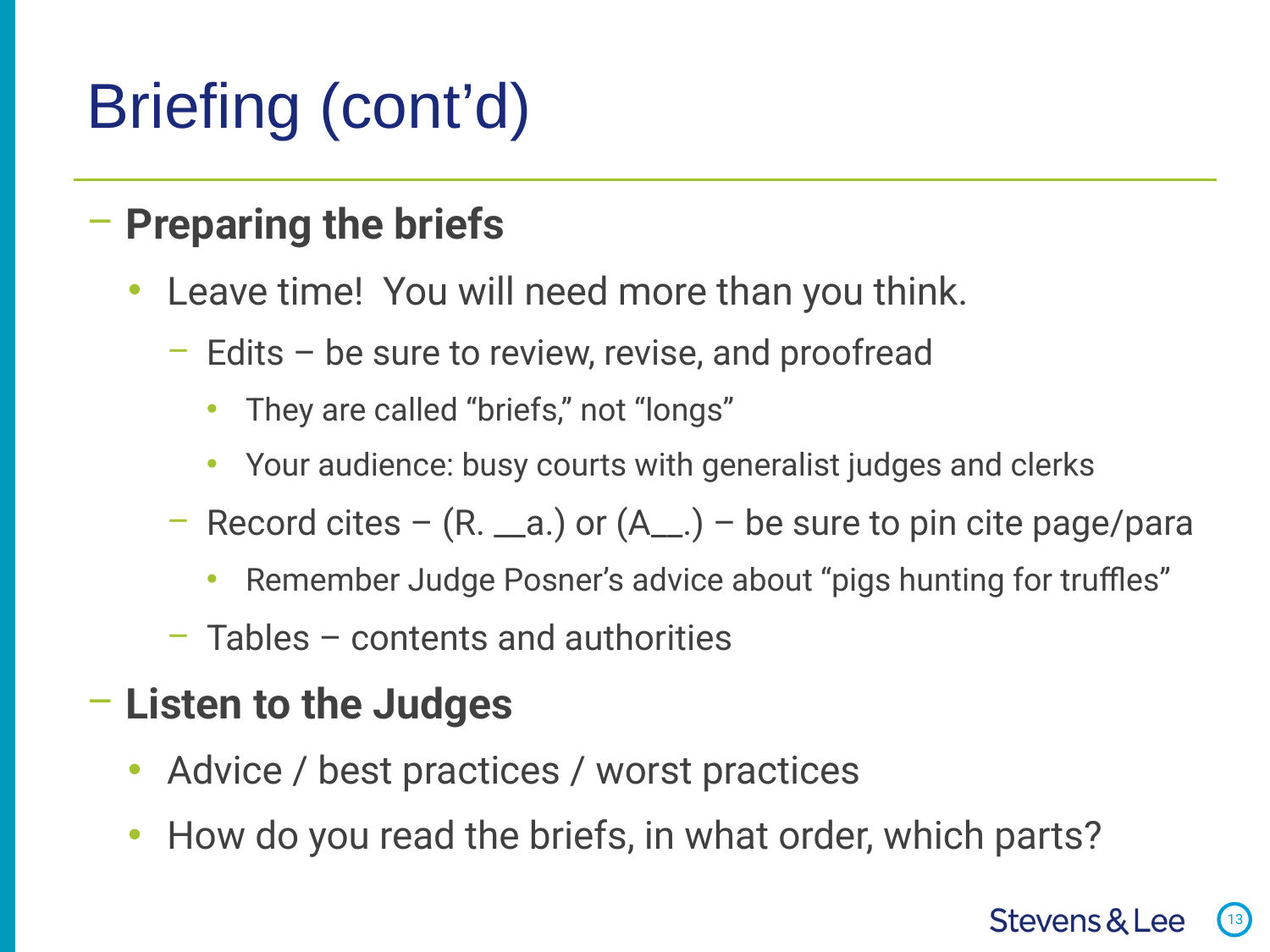

# Briefing (cont’d)
Preparing the briefs
Leave time!  You will need more than you think.
Edits – be sure to review, revise, and proofread
They are called “briefs,” not “longs”
Your audience: busy courts with generalist judges and clerks
Record cites – (R. __a.) or (A__.) – be sure to pin cite page/para
Remember Judge Posner’s advice about “pigs hunting for truffles”
Tables – contents and authorities
Listen to the Judges
Advice / best practices / worst practices
How do you read the briefs, in what order, which parts?